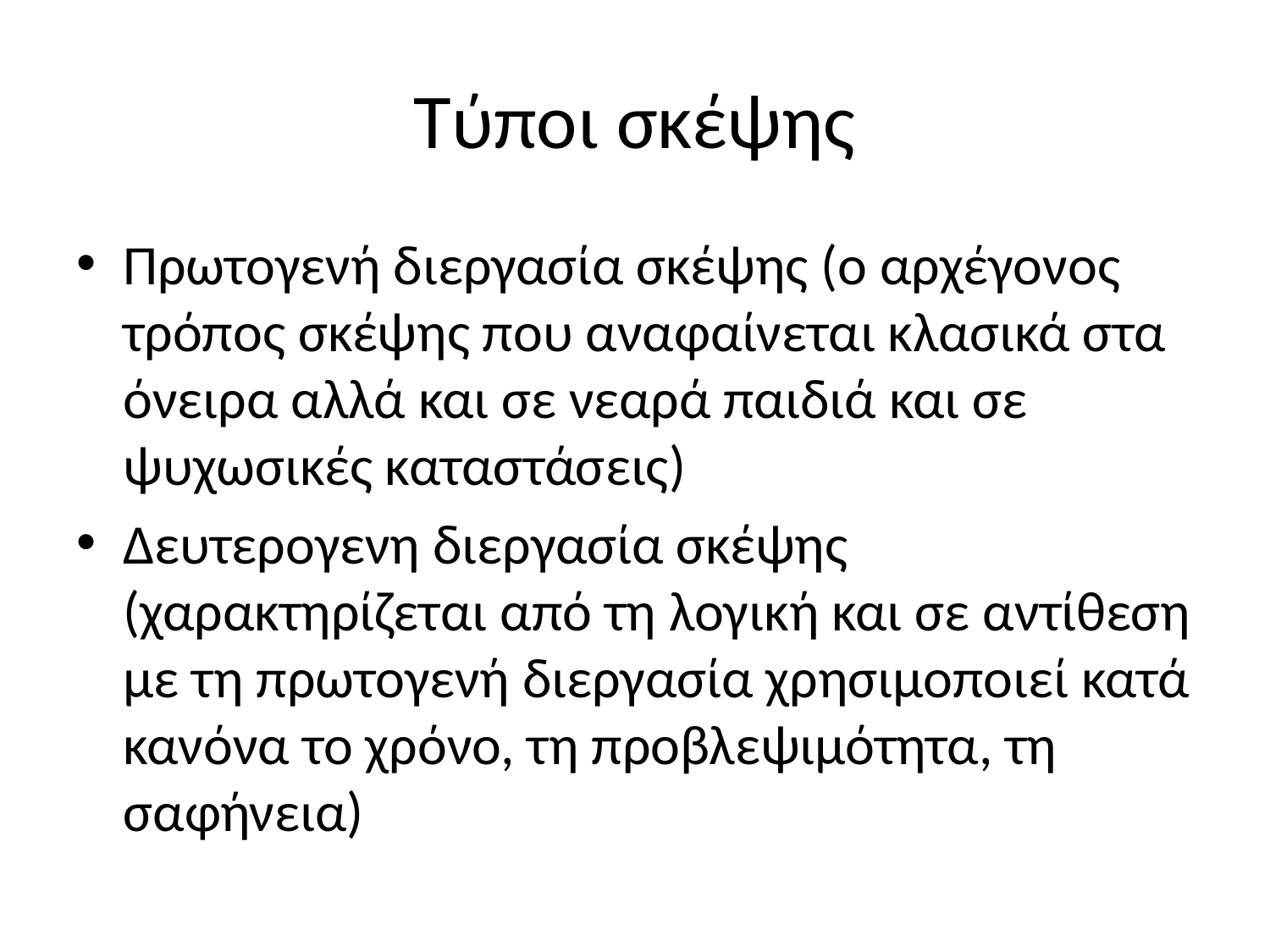

# Τύποι σκέψης
Πρωτογενή διεργασία σκέψης (ο αρχέγονος τρόπος σκέψης που αναφαίνεται κλασικά στα όνειρα αλλά και σε νεαρά παιδιά και σε ψυχωσικές καταστάσεις)
Δευτερογενη διεργασία σκέψης (χαρακτηρίζεται από τη λογική και σε αντίθεση με τη πρωτογενή διεργασία χρησιμοποιεί κατά κανόνα το χρόνο, τη προβλεψιμότητα, τη σαφήνεια)